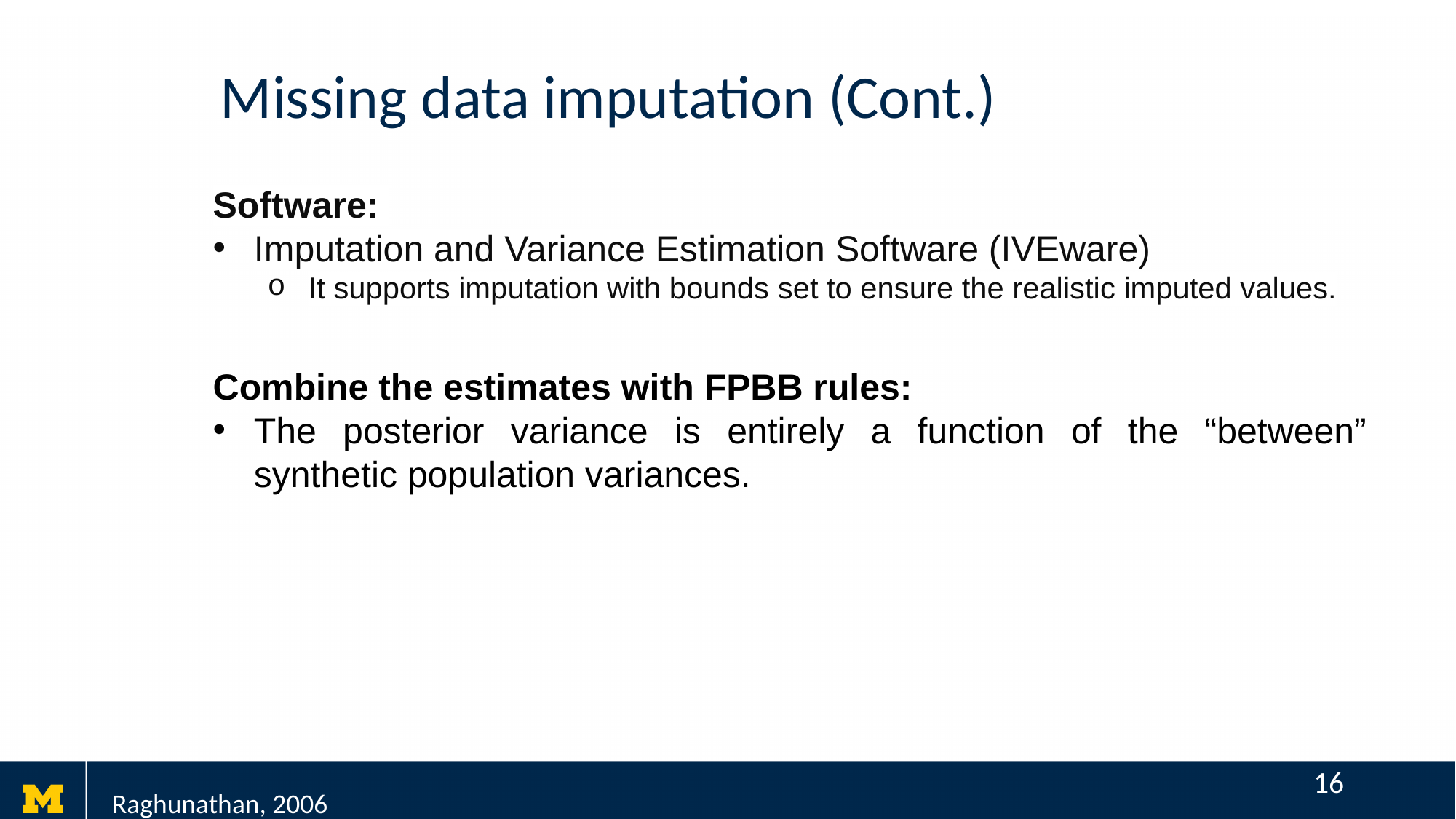

# Missing data imputation (Cont.)
Software:
Imputation and Variance Estimation Software (IVEware)
It supports imputation with bounds set to ensure the realistic imputed values.

Combine the estimates with FPBB rules:
The posterior variance is entirely a function of the “between” synthetic population variances.

16
Raghunathan, 2006